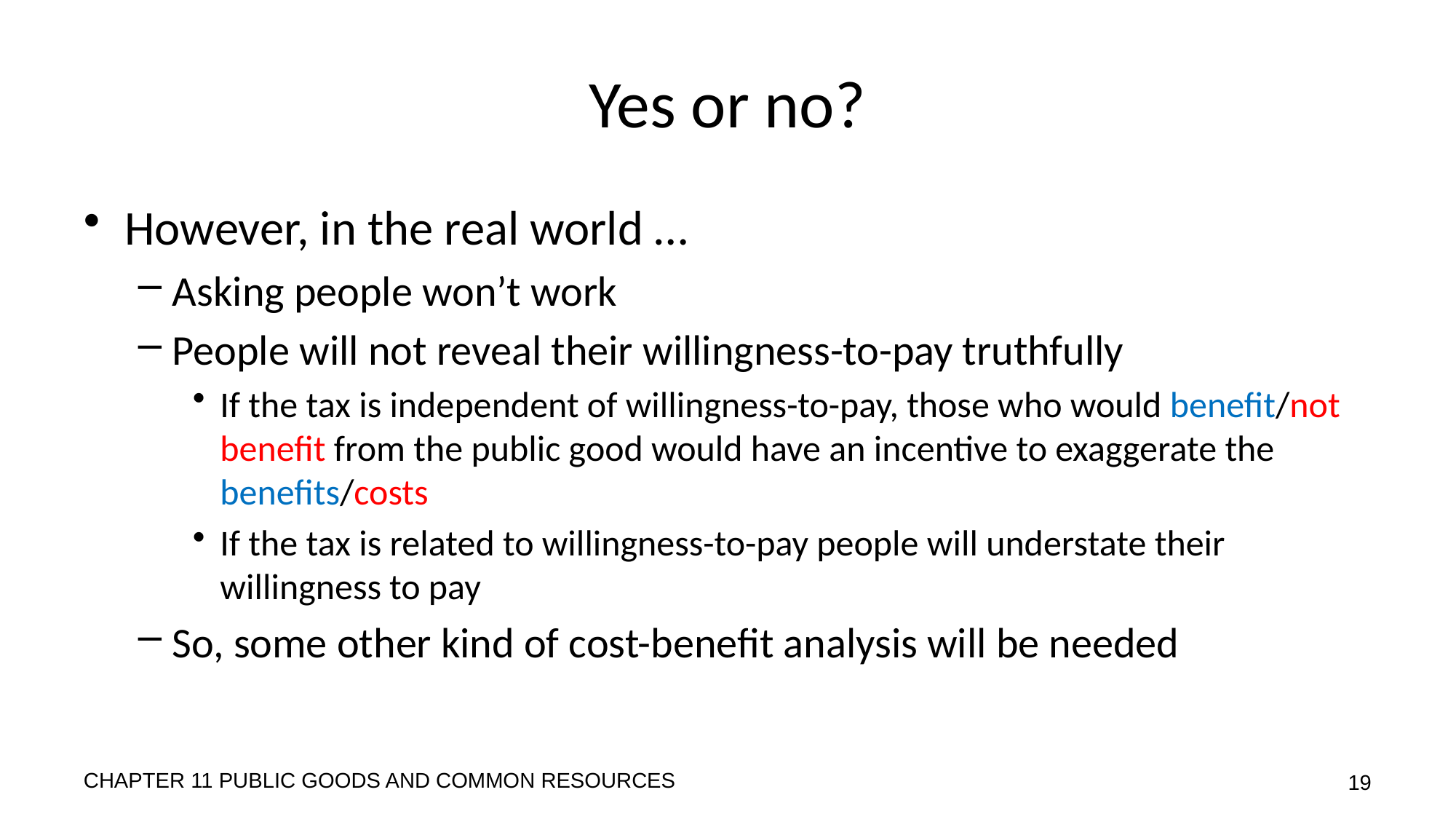

# Yes or no?
However, in the real world …
Asking people won’t work
People will not reveal their willingness-to-pay truthfully
If the tax is independent of willingness-to-pay, those who would benefit/not benefit from the public good would have an incentive to exaggerate the benefits/costs
If the tax is related to willingness-to-pay people will understate their willingness to pay
So, some other kind of cost-benefit analysis will be needed
CHAPTER 11 PUBLIC GOODS AND COMMON RESOURCES
19